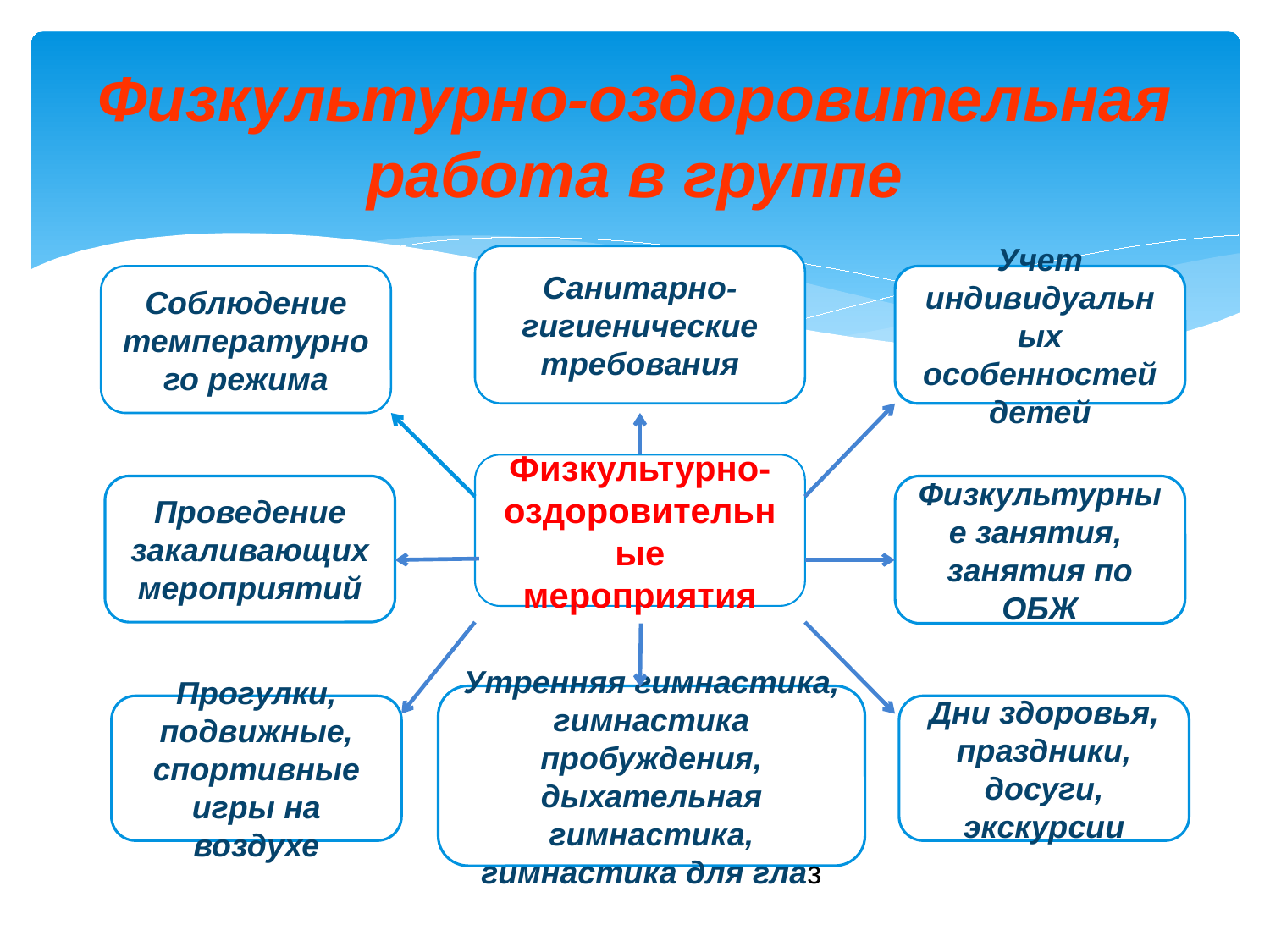

# Физкультурно-оздоровительная работа в группе
Санитарно-гигиенические требования
Соблюдение температурного режима
Учет индивидуальных особенностей детей
Физкультурно-оздоровительные мероприятия
Проведение закаливающих мероприятий
Физкультурные занятия,  занятия по ОБЖ
Утренняя гимнастика, гимнастика пробуждения, дыхательная гимнастика, гимнастика для глаз
Прогулки, подвижные, спортивные игры на воздухе
Дни здоровья, праздники, досуги, экскурсии